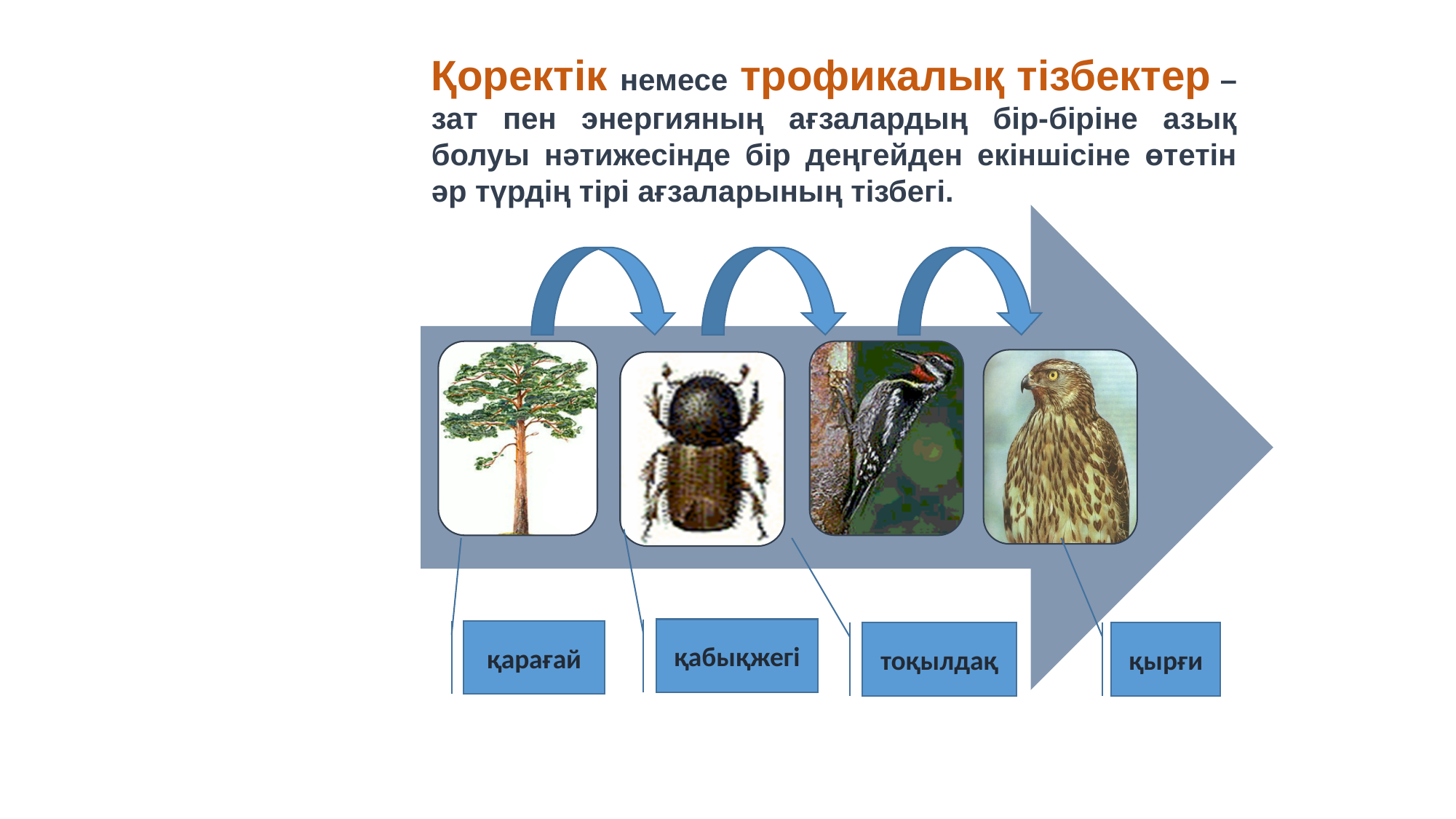

Қоректік немесе трофикалық тізбектер – зат пен энергияның ағзалардың бір-біріне азық болуы нәтижесінде бір деңгейден екіншісіне өтетін әр түрдің тірі ағзаларының тізбегі.

қабықжегі
қарағай
тоқылдақ
қырғи